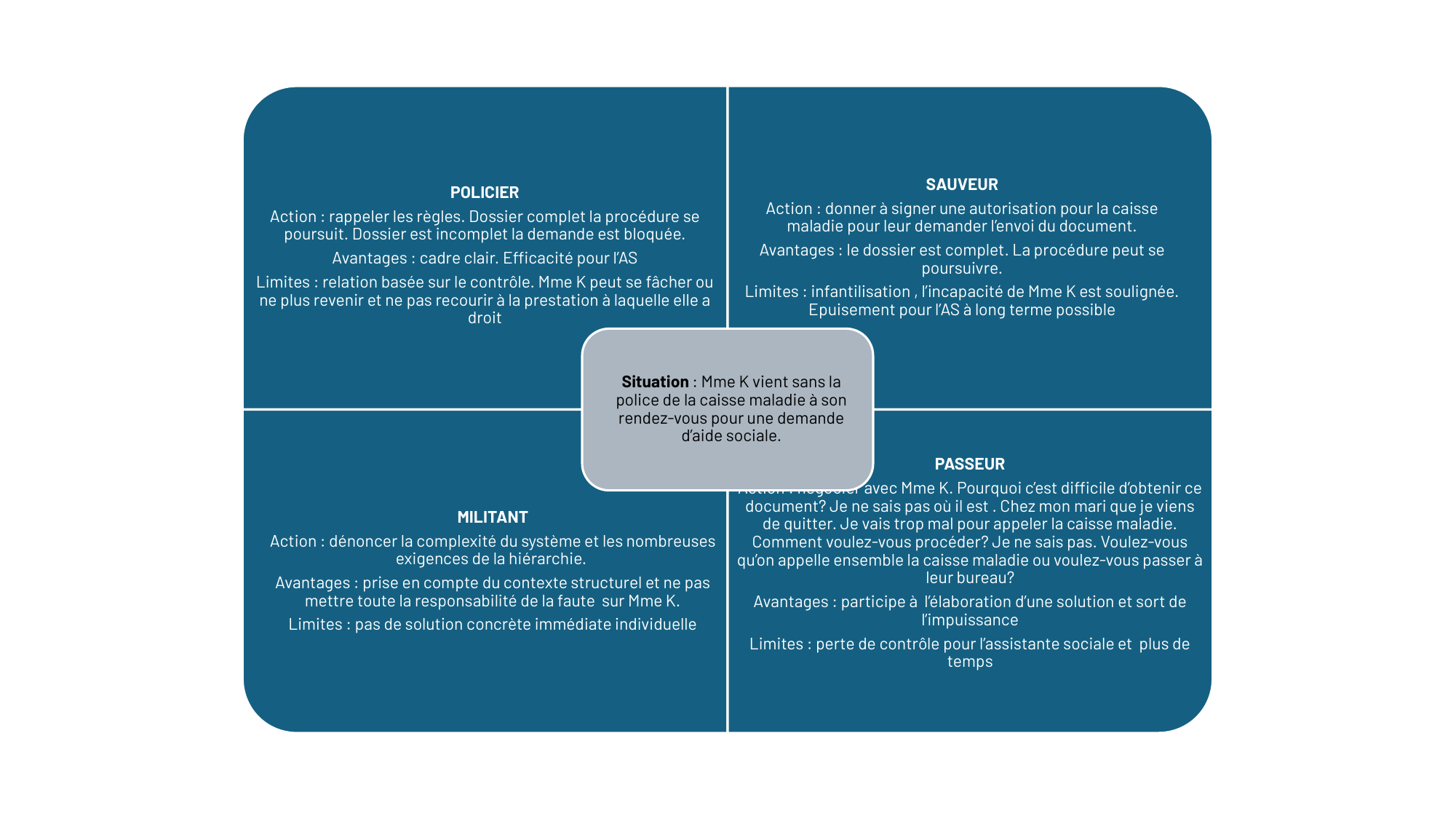

POLICIER
Action : rappeler les règles. Dossier complet la procédure se poursuit. Dossier est incomplet la demande est bloquée.
Avantages : cadre clair. Efficacité pour l’AS
Limites : relation basée sur le contrôle. Mme K peut se fâcher ou ne plus revenir et ne pas recourir à la prestation à laquelle elle a droit
SAUVEUR
Action : donner à signer une autorisation pour la caisse maladie pour leur demander l’envoi du document.
Avantages : le dossier est complet. La procédure peut se poursuivre.
Limites : infantilisation , l’incapacité de Mme K est soulignée. Epuisement pour l’AS à long terme possible
MILITANT
Action : dénoncer la complexité du système et les nombreuses exigences de la hiérarchie.
Avantages : prise en compte du contexte structurel et ne pas mettre toute la responsabilité de la faute  sur Mme K.
Limites : pas de solution concrète immédiate individuelle
PASSEUR
Action : négocier avec Mme K. Pourquoi c’est difficile d’obtenir ce document? Je ne sais pas où il est . Chez mon mari que je viens de quitter. Je vais trop mal pour appeler la caisse maladie. Comment voulez-vous procéder? Je ne sais pas. Voulez-vous qu’on appelle ensemble la caisse maladie ou voulez-vous passer à leur bureau?
Avantages : participe à  l’élaboration d’une solution et sort de l’impuissance
Limites : perte de contrôle pour l’assistante sociale et  plus de temps
Situation : Mme K vient sans la police de la caisse maladie à son rendez-vous pour une demande d’aide sociale.